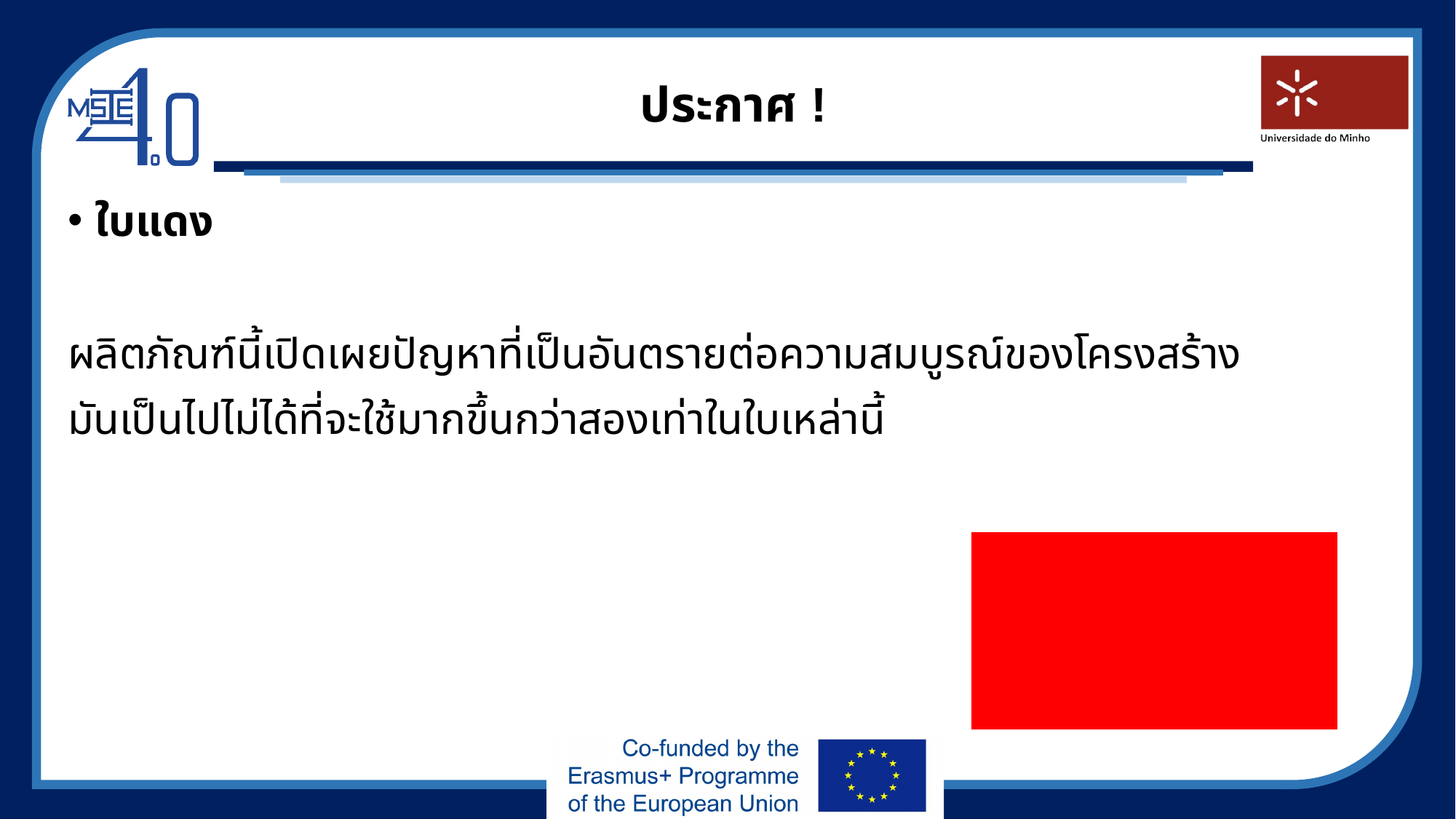

# ประกาศ !
ใบแดง

ผลิตภัณฑ์นี้เปิดเผยปัญหาที่เป็นอันตรายต่อความสมบูรณ์ของโครงสร้าง
มันเป็นไปไม่ได้ที่จะใช้มากขึ้นกว่าสองเท่าในใบเหล่านี้